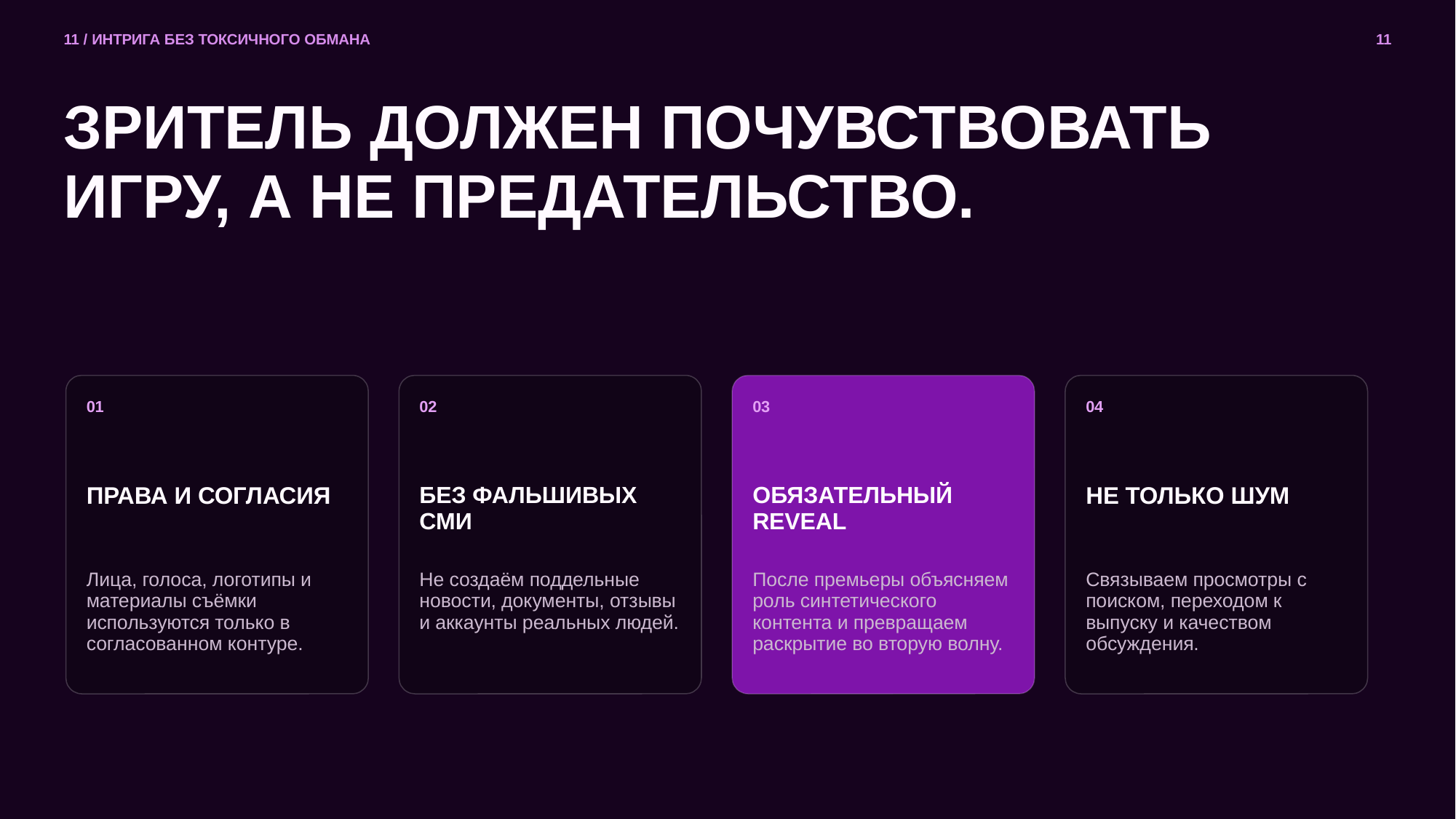

11 / ИНТРИГА БЕЗ ТОКСИЧНОГО ОБМАНА
11
ЗРИТЕЛЬ ДОЛЖЕН ПОЧУВСТВОВАТЬ
ИГРУ, А НЕ ПРЕДАТЕЛЬСТВО.

01
02
03
04
ПРАВА И СОГЛАСИЯ
БЕЗ ФАЛЬШИВЫХ СМИ
ОБЯЗАТЕЛЬНЫЙ REVEAL
НЕ ТОЛЬКО ШУМ
Лица, голоса, логотипы и материалы съёмки используются только в согласованном контуре.
Не создаём поддельные новости, документы, отзывы и аккаунты реальных людей.
После премьеры объясняем роль синтетического контента и превращаем раскрытие во вторую волну.
Связываем просмотры с поиском, переходом к выпуску и качеством обсуждения.